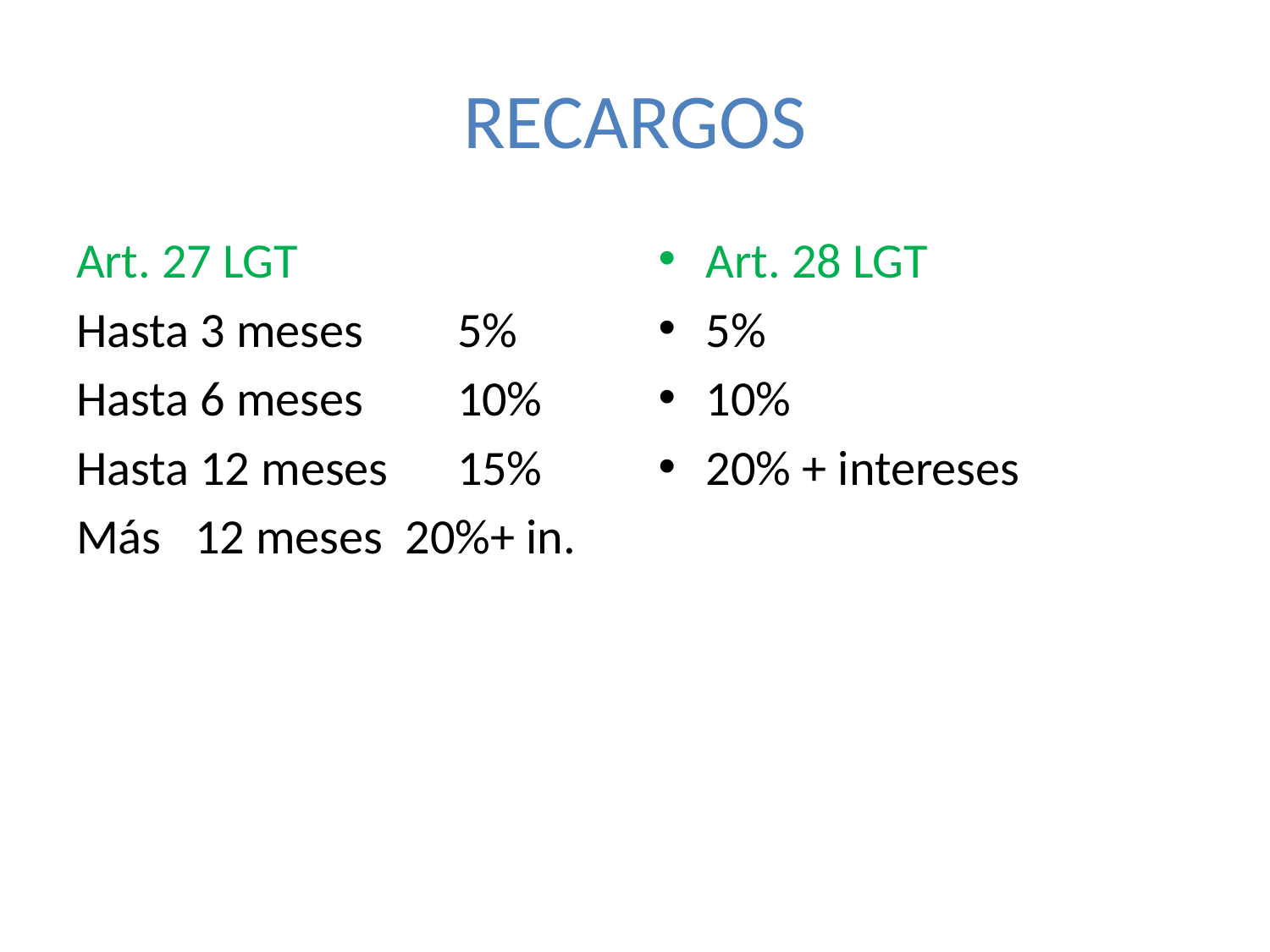

# RECARGOS
Art. 27 LGT
Hasta 3 meses 	5%
Hasta 6 meses 	10%
Hasta 12 meses 	15%
Más   12 meses  20%+ in.
Art. 28 LGT
5%
10%
20% + intereses